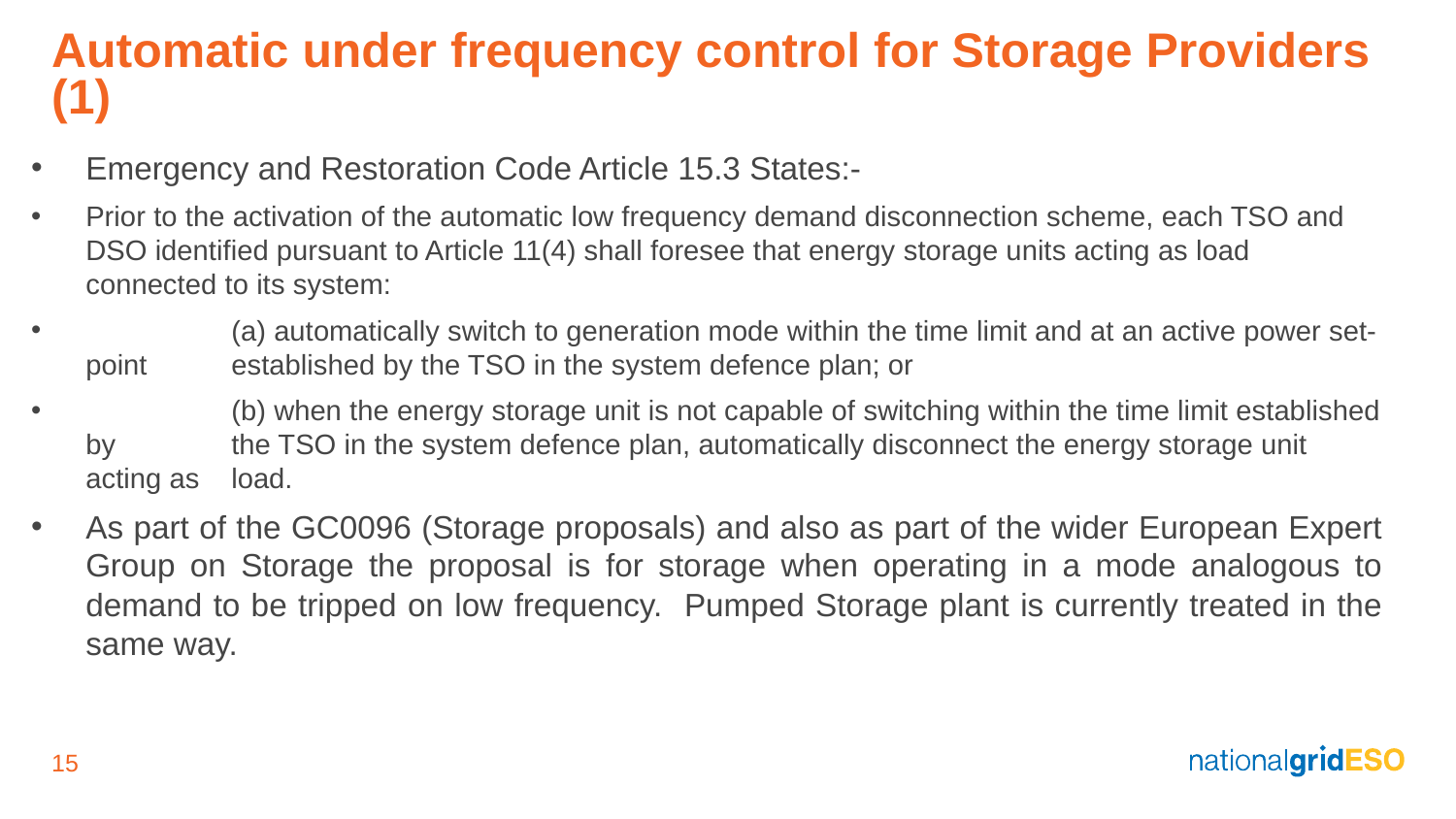

# Automatic under frequency control for Storage Providers (1)
Emergency and Restoration Code Article 15.3 States:-
Prior to the activation of the automatic low frequency demand disconnection scheme, each TSO and DSO identified pursuant to Article 11(4) shall foresee that energy storage units acting as load connected to its system:
	(a) automatically switch to generation mode within the time limit and at an active power set-point 	established by the TSO in the system defence plan; or
	(b) when the energy storage unit is not capable of switching within the time limit established by 	the TSO in the system defence plan, automatically disconnect the energy storage unit acting as 	load.
As part of the GC0096 (Storage proposals) and also as part of the wider European Expert Group on Storage the proposal is for storage when operating in a mode analogous to demand to be tripped on low frequency.  Pumped Storage plant is currently treated in the same way.